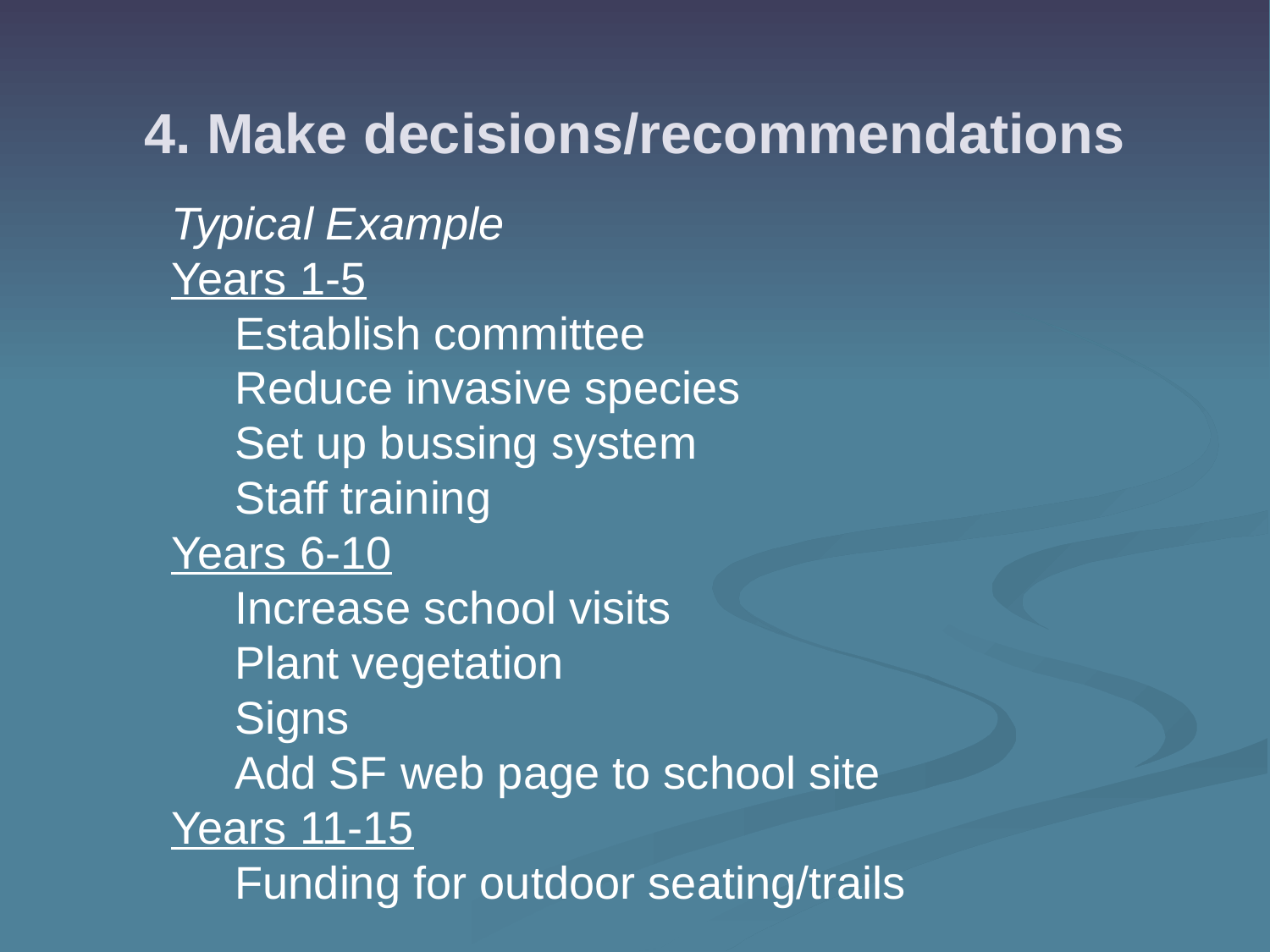

# 4. Make decisions/recommendations
Typical Example
Years 1-5
Establish committee
Reduce invasive species
Set up bussing system
Staff training
Years 6-10
Increase school visits
Plant vegetation
Signs
Add SF web page to school site
Years 11-15
Funding for outdoor seating/trails